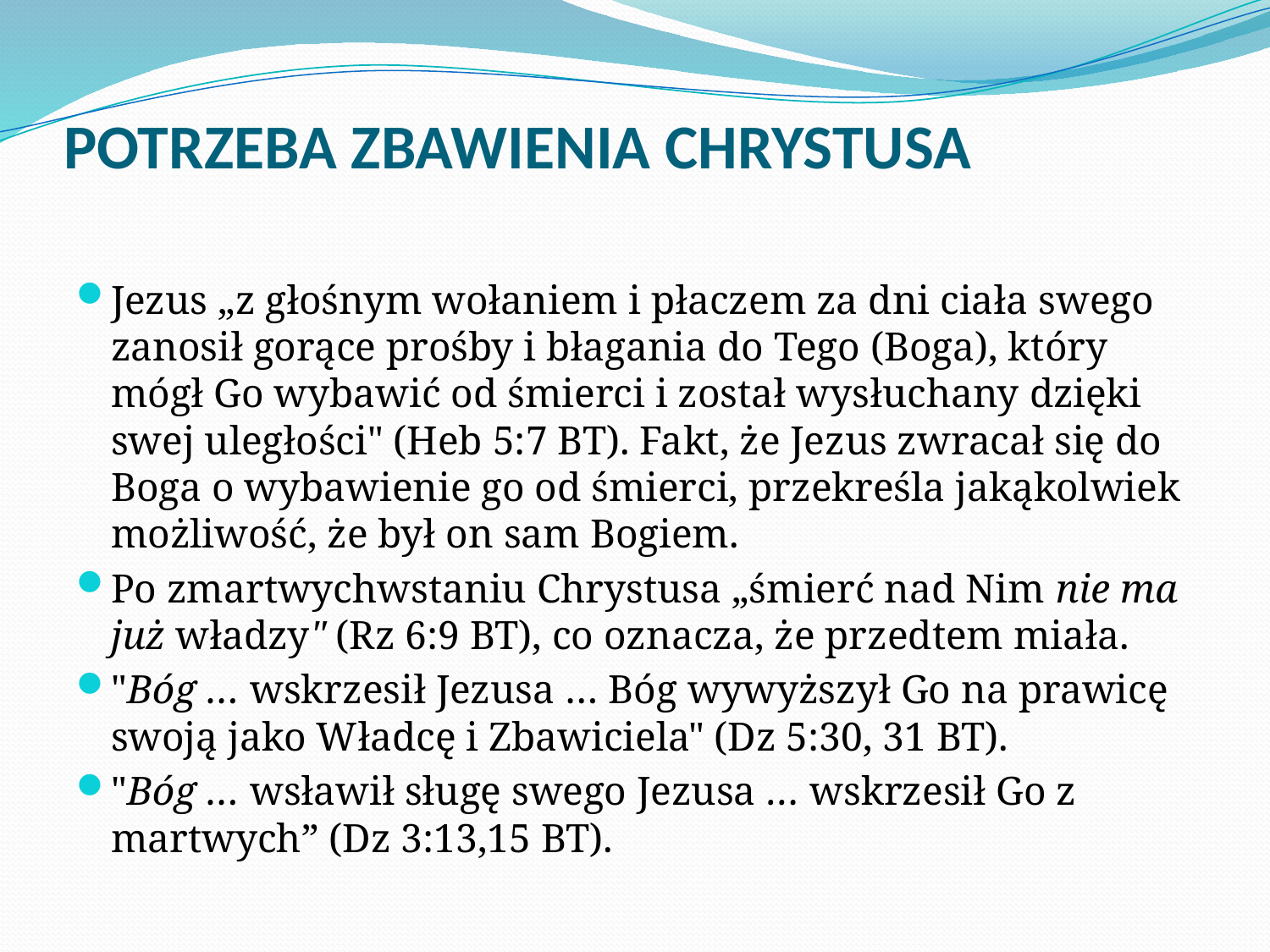

# Potrzeba zbawienia Chrystusa
Jezus „z głośnym wołaniem i płaczem za dni ciała swego zanosił gorące prośby i błagania do Tego (Boga), który mógł Go wybawić od śmierci i został wysłuchany dzięki swej uległości" (Heb 5:7 BT). Fakt, że Jezus zwracał się do Boga o wybawienie go od śmierci, przekreśla jakąkolwiek możliwość, że był on sam Bogiem.
Po zmartwychwstaniu Chrystusa „śmierć nad Nim nie ma już władzy" (Rz 6:9 BT), co oznacza, że przedtem miała.
"Bóg … wskrzesił Jezusa … Bóg wywyższył Go na prawicę swoją jako Władcę i Zbawiciela" (Dz 5:30, 31 BT).
"Bóg … wsławił sługę swego Jezusa … wskrzesił Go z martwych” (Dz 3:13,15 BT).